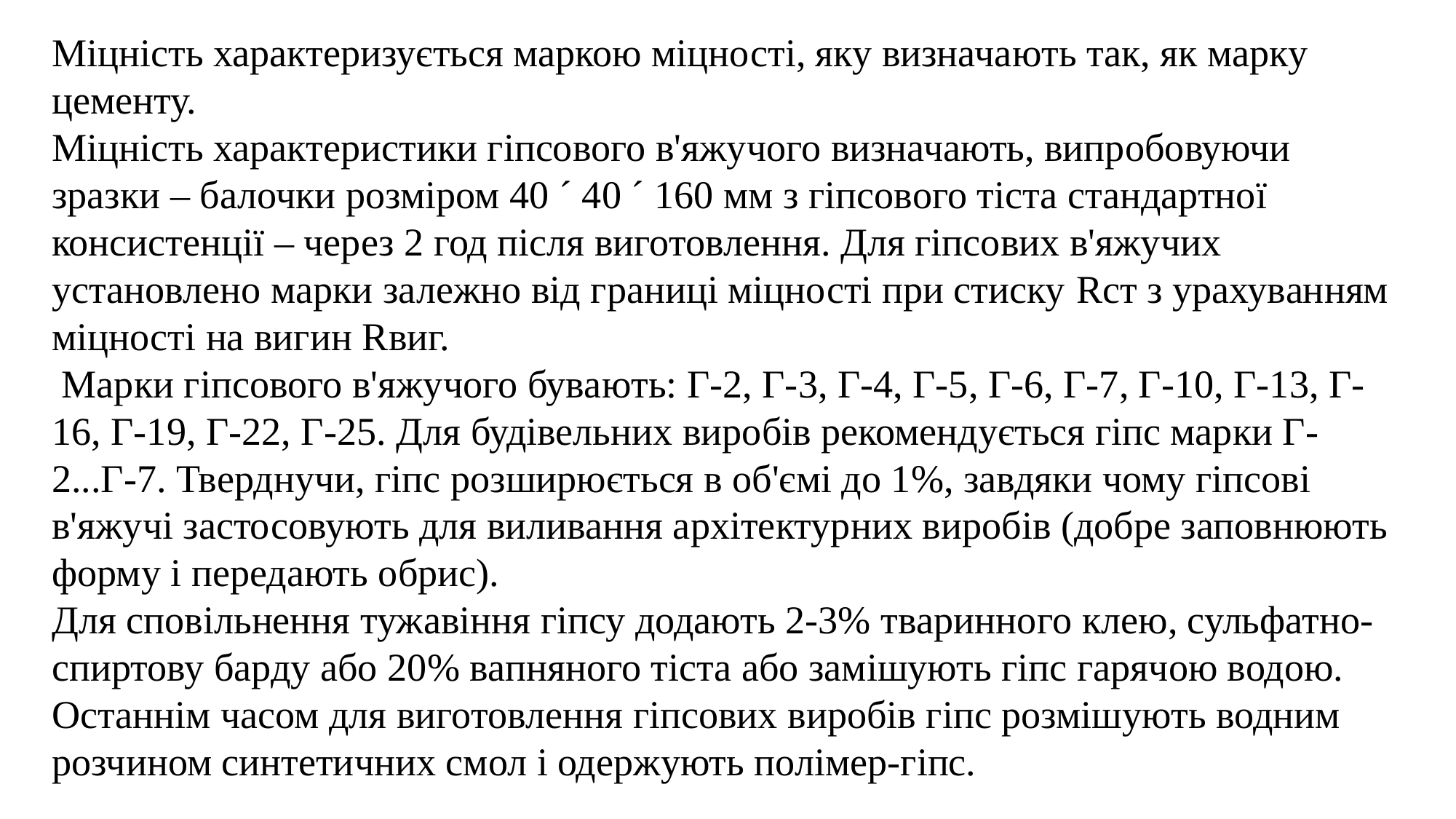

Міцність характеризується маркою міцності, яку визнача­ють так, як марку цементу.
Міцність характеристики гіпсового в'яжучого визначають, випробовуючи зразки – балочки розміром 40 ´ 40 ´ 160 мм з гіпсового тіста стандартної консистенції – через 2 год після виготовлення. Для гіпсових в'яжучих установлено марки залежно від границі міцності при стиску Rст з урахуванням міцності на вигин Rвиг.
 Марки гіпсового в'яжучого бува­ють: Г-2, Г-3, Г-4, Г-5, Г-6, Г-7, Г-10, Г-13, Г-16, Г-19, Г-22, Г-25. Для будівельних виробів рекомендується гіпс марки Г-2...Г-7. Тверднучи, гіпс розширюється в об'ємі до 1%, завдяки чому гіпсові в'яжучі застосовують для виливання архітектурних виробів (добре заповнюють форму і передають обрис).
Для сповільнення тужавіння гіпсу додають 2-3% тваринно­го клею, сульфатно-спиртову барду або 20% вапняного тіста або замішують гіпс гарячою водою. Останнім часом для виго­товлення гіпсових виробів гіпс розмішують водним розчином синтетичних смол і одержують полімер-гіпс.